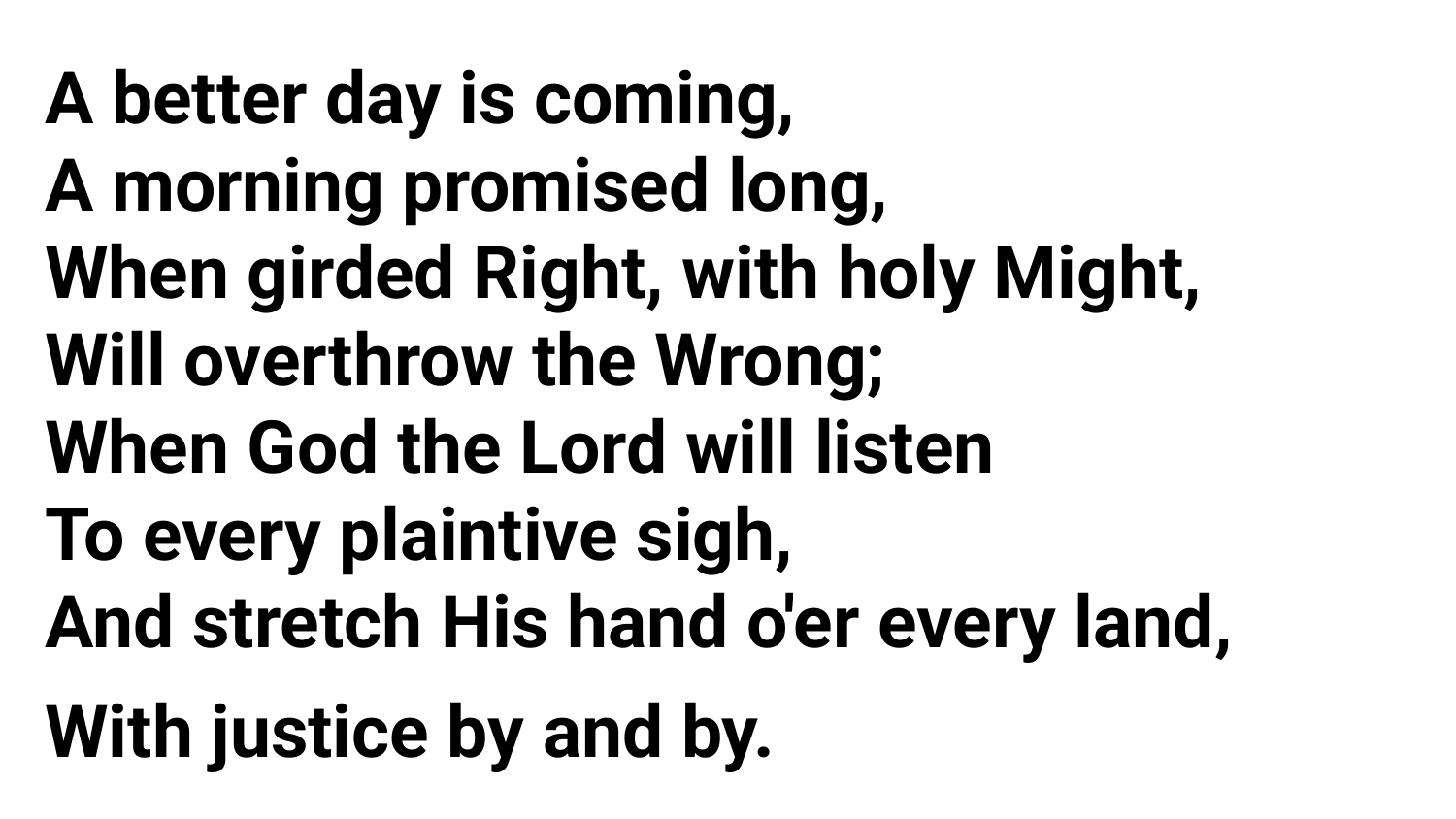

A better day is coming,
A morning promised long,
When girded Right, with holy Might,
Will overthrow the Wrong;
When God the Lord will listen
To every plaintive sigh,
And stretch His hand o'er every land,
With justice by and by.